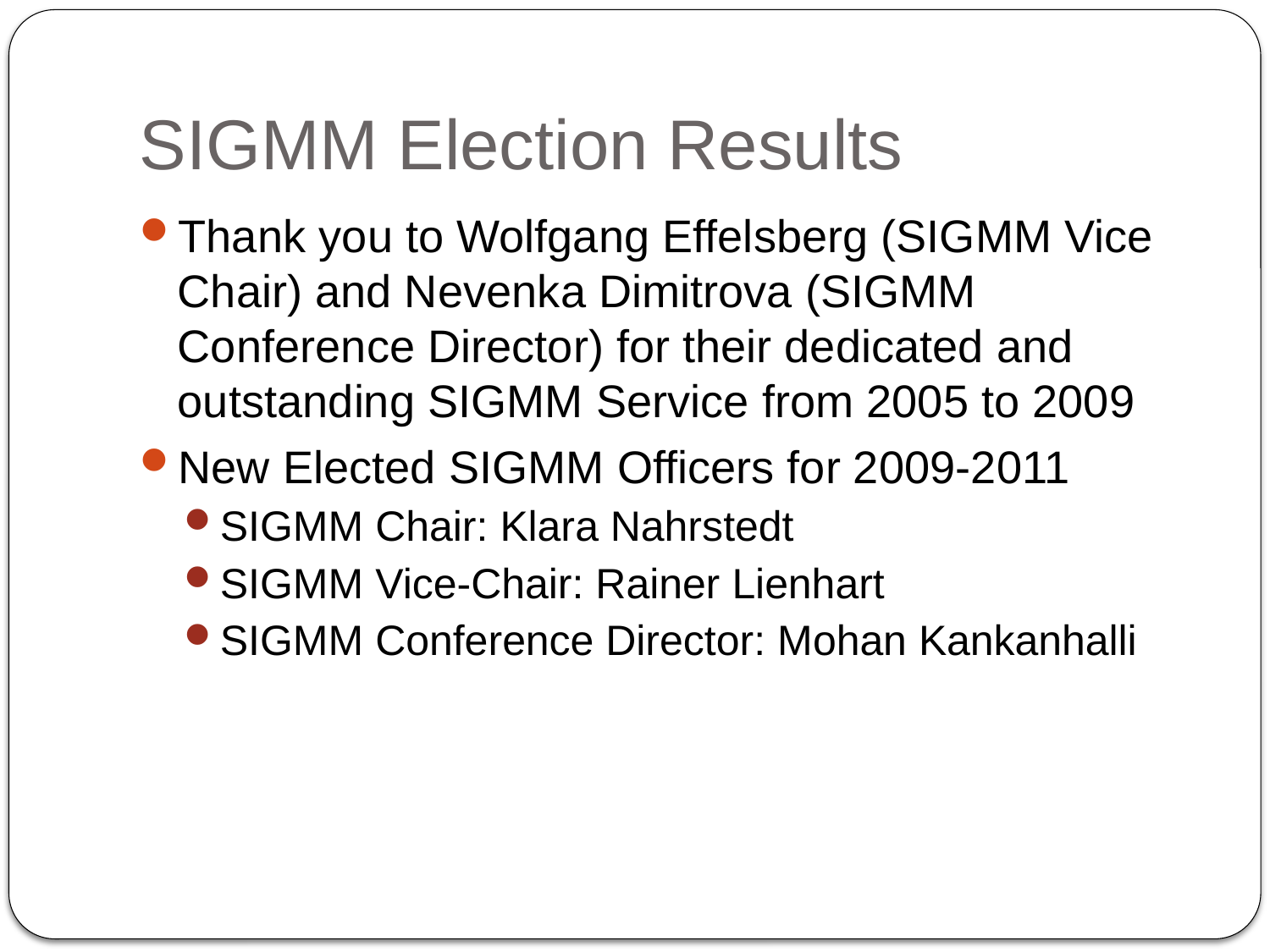

# SIGMM Election Results
Thank you to Wolfgang Effelsberg (SIGMM Vice Chair) and Nevenka Dimitrova (SIGMM Conference Director) for their dedicated and outstanding SIGMM Service from 2005 to 2009
New Elected SIGMM Officers for 2009-2011
SIGMM Chair: Klara Nahrstedt
SIGMM Vice-Chair: Rainer Lienhart
SIGMM Conference Director: Mohan Kankanhalli